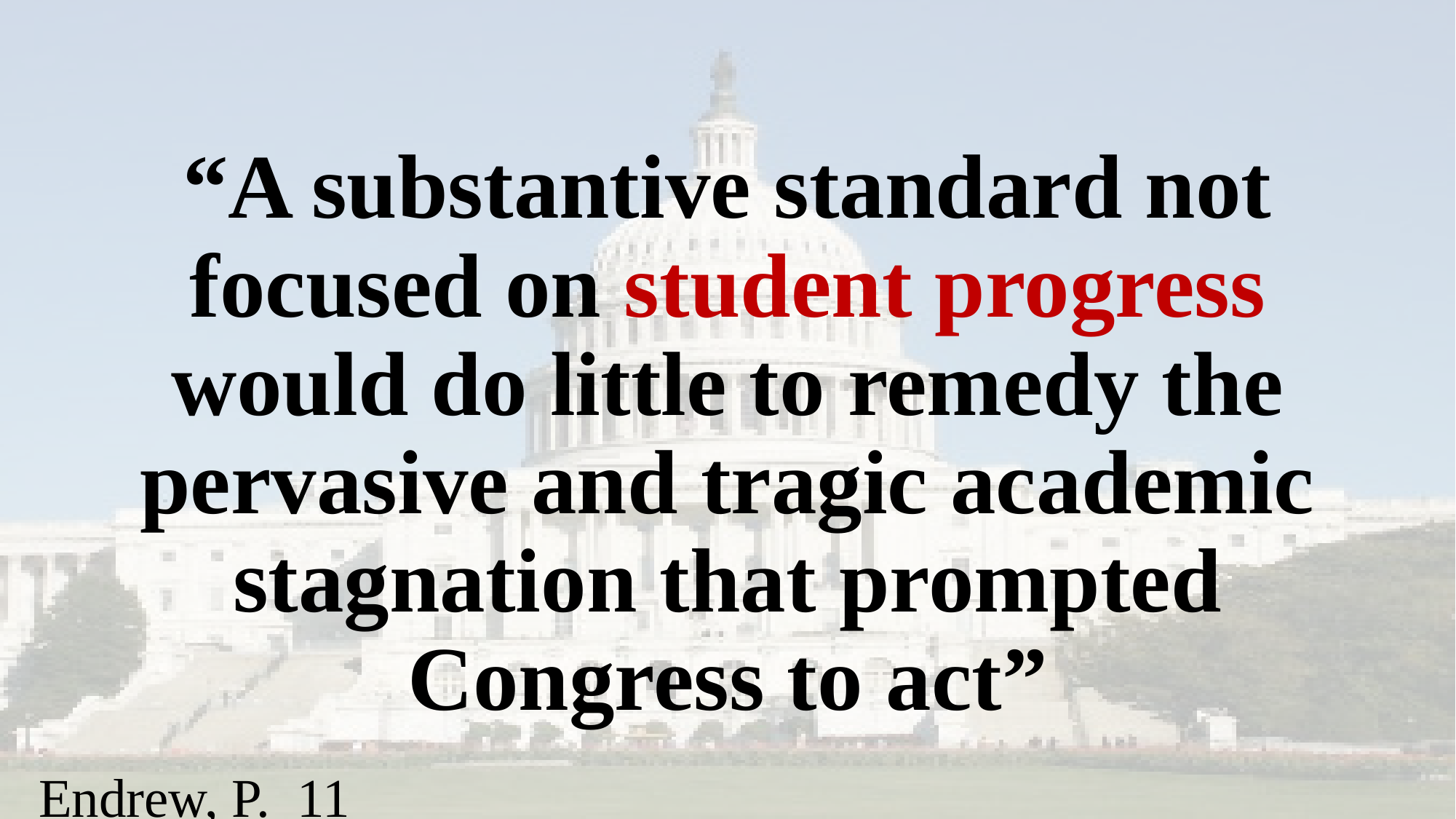

# “A substantive standard not focused on student progress would do little to remedy the pervasive and tragic academic stagnation that prompted Congress to act”
Endrew, P.  11